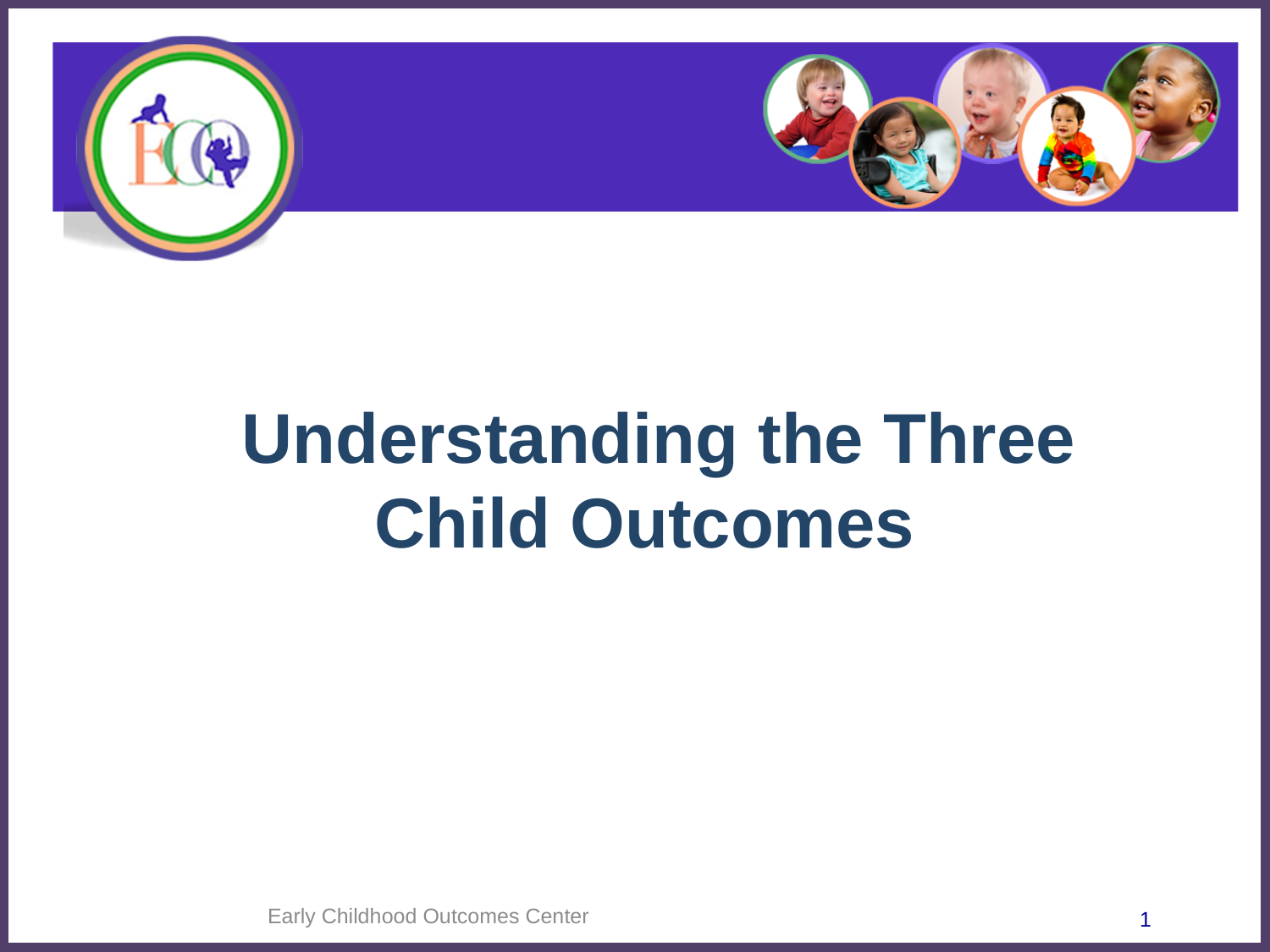

Understanding the Three Child Outcomes
Early Childhood Outcomes Center
1